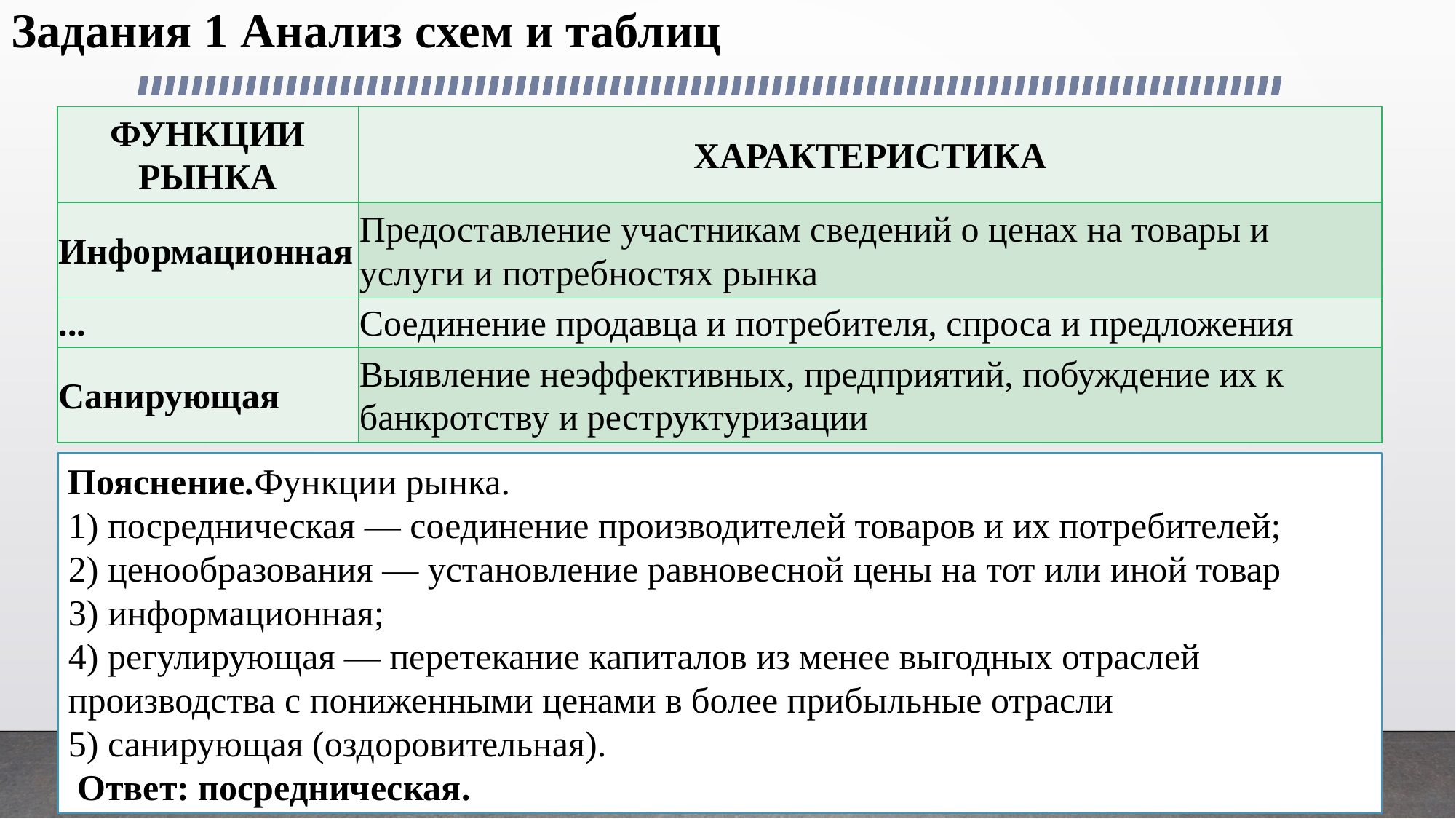

# Задания 1 Анализ схем и таблиц
| ФУНКЦИИ РЫНКА | ХАРАКТЕРИСТИКА |
| --- | --- |
| Информационная | Предоставление участникам сведений о ценах на товары и услуги и потребностях рынка |
| ... | Соединение продавца и потребителя, спроса и предложения |
| Санирующая | Выявление неэффективных, предприятий, побуждение их к банкротству и реструктуризации |
Пояснение.Функции рынка.
1) посредническая — соединение производителей товаров и их потребителей;
2) ценообразования — установление равновесной цены на тот или иной товар
3) информационная;
4) регулирующая — перетекание капиталов из менее выгодных отраслей производства с пониженными ценами в более прибыльные отрасли
5) санирующая (оздоровительная).
 Ответ: посредническая.